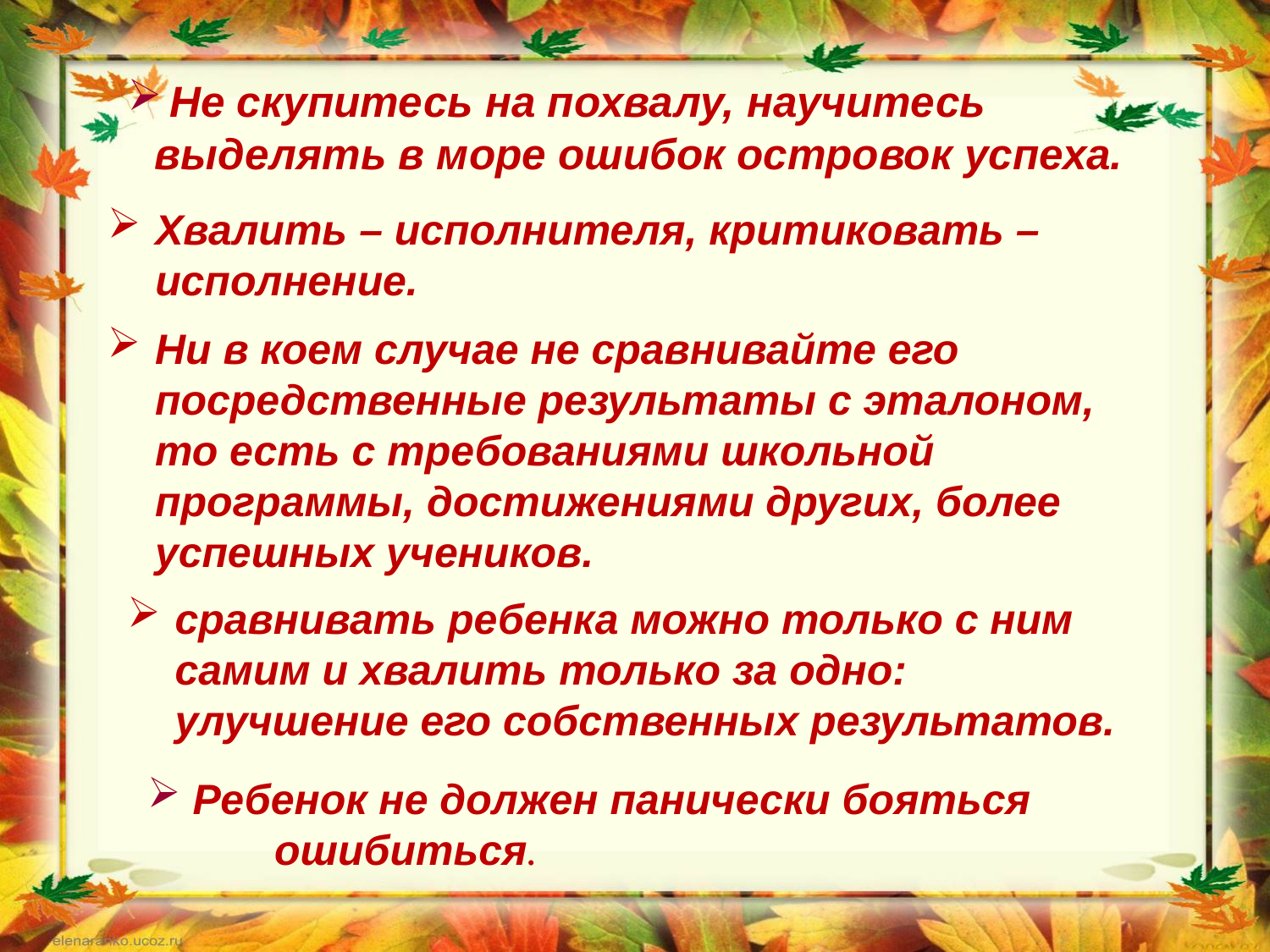

# Не скупитесь на похвалу, научитесь выделять в море ошибок островок успеха.
Хвалить – исполнителя, критиковать – исполнение.
Ни в коем случае не сравнивайте его посредственные результаты с эталоном, то есть с требованиями школьной программы, достижениями других, более успешных учеников.
сравнивать ребенка можно только с ним самим и хвалить только за одно: улучшение его собственных результатов.
 Ребенок не должен панически бояться 	ошибиться.